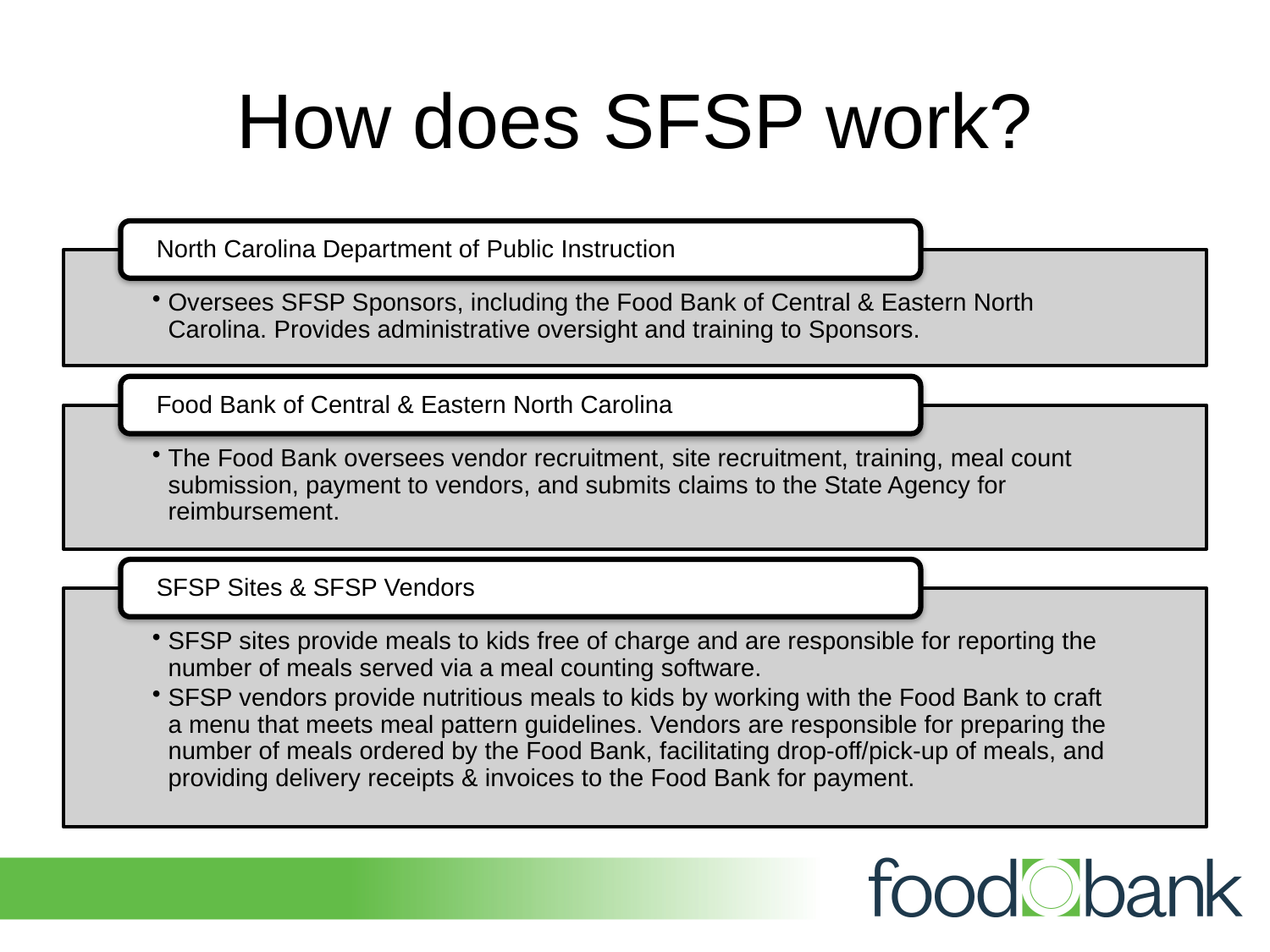

# How does SFSP work?
Oversees SFSP Sponsors, including the Food Bank of Central & Eastern North Carolina. Provides administrative oversight and training to Sponsors.
North Carolina Department of Public Instruction
The Food Bank oversees vendor recruitment, site recruitment, training, meal count submission, payment to vendors, and submits claims to the State Agency for reimbursement.
Food Bank of Central & Eastern North Carolina
SFSP sites provide meals to kids free of charge and are responsible for reporting the number of meals served via a meal counting software.
SFSP vendors provide nutritious meals to kids by working with the Food Bank to craft a menu that meets meal pattern guidelines. Vendors are responsible for preparing the number of meals ordered by the Food Bank, facilitating drop-off/pick-up of meals, and providing delivery receipts & invoices to the Food Bank for payment.
SFSP Sites & SFSP Vendors